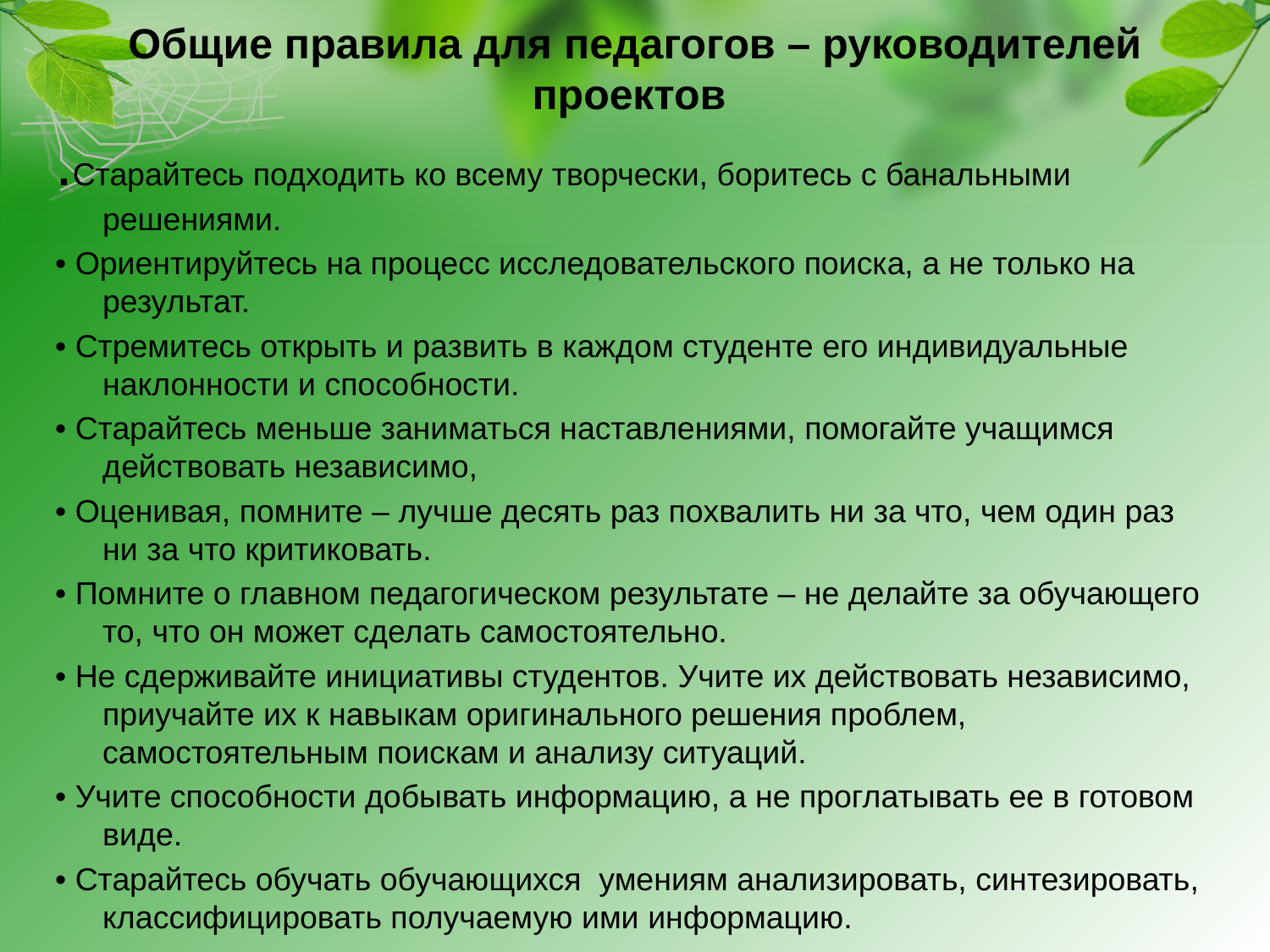

# Общие правила для педагогов – руководителей проектов
.Старайтесь подходить ко всему творчески, боритесь с банальными решениями.
• Ориентируйтесь на процесс исследовательского поиска, а не только на результат.
• Стремитесь открыть и развить в каждом студенте его индивидуальные наклонности и способности.
• Старайтесь меньше заниматься наставлениями, помогайте учащимся действовать независимо,
• Оценивая, помните – лучше десять раз похвалить ни за что, чем один раз ни за что критиковать.
• Помните о главном педагогическом результате – не делайте за обучающего то, что он может сделать самостоятельно.
• Не сдерживайте инициативы студентов. Учите их действовать независимо, приучайте их к навыкам оригинального решения проблем, самостоятельным поискам и анализу ситуаций.
• Учите способности добывать информацию, а не проглатывать ее в готовом виде.
• Старайтесь обучать обучающихся  умениям анализировать, синтезировать, классифицировать получаемую ими информацию.